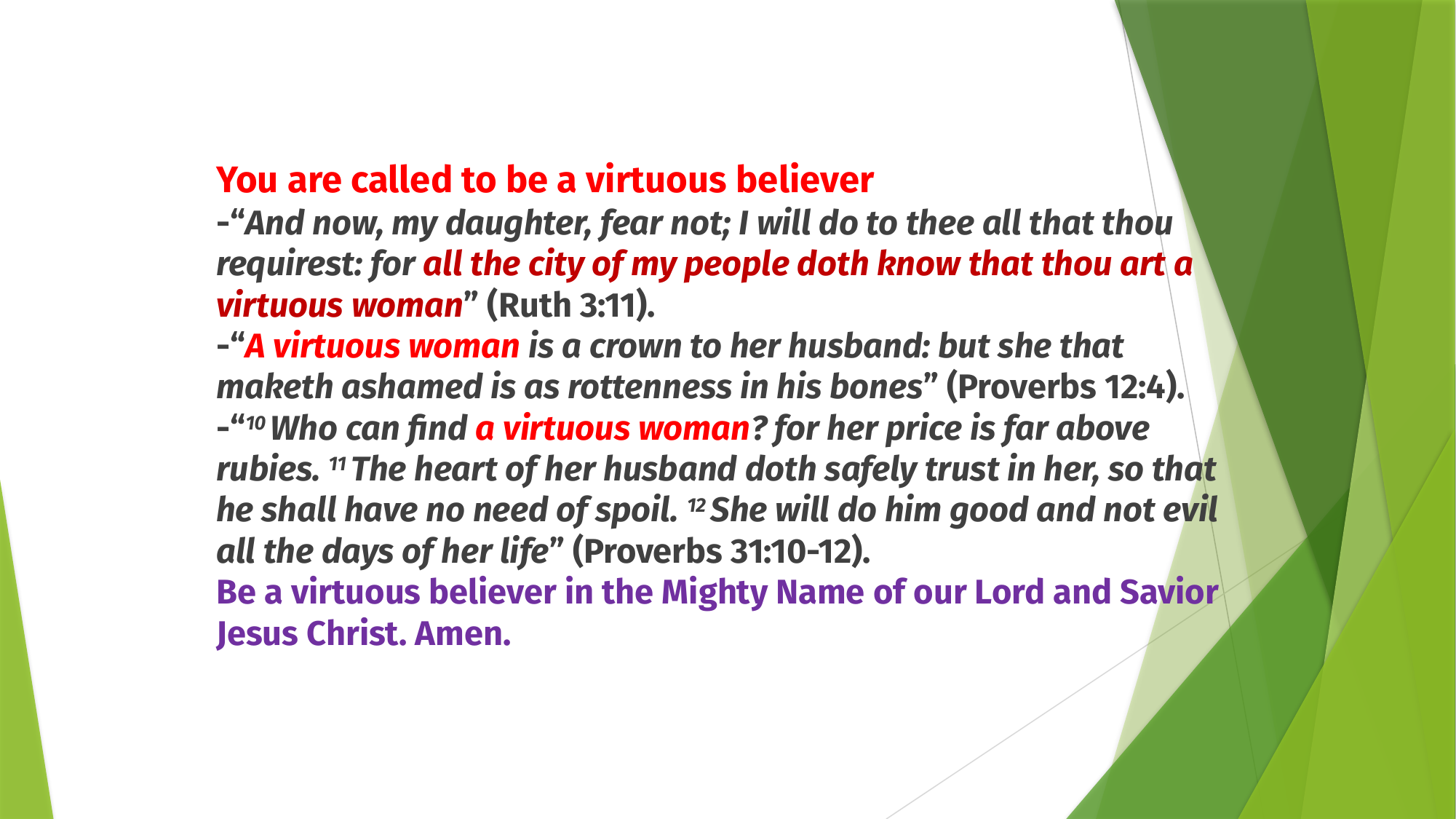

You are called to be a virtuous believer
-“And now, my daughter, fear not; I will do to thee all that thou requirest: for all the city of my people doth know that thou art a virtuous woman” (Ruth 3:11).
-“A virtuous woman is a crown to her husband: but she that maketh ashamed is as rottenness in his bones” (Proverbs 12:4).
-“10 Who can find a virtuous woman? for her price is far above rubies. 11 The heart of her husband doth safely trust in her, so that he shall have no need of spoil. 12 She will do him good and not evil all the days of her life” (Proverbs 31:10-12).
Be a virtuous believer in the Mighty Name of our Lord and Savior Jesus Christ. Amen.